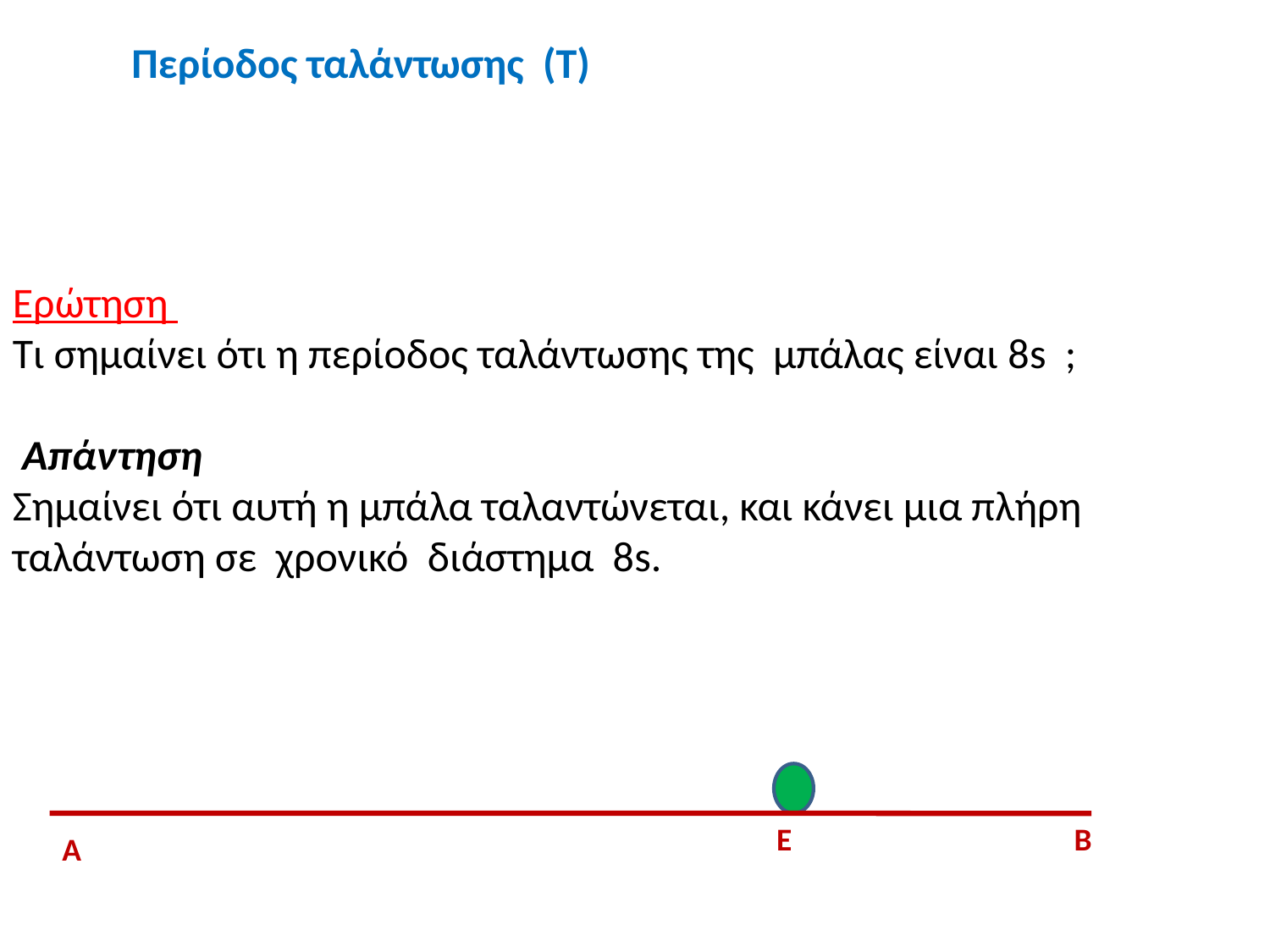

Περίοδος ταλάντωσης  (Τ)

Ερώτηση
Τι σημαίνει ότι η περίοδος ταλάντωσης της  μπάλας είναι 8s  ;

 Απάντηση
Σημαίνει ότι αυτή η μπάλα ταλαντώνεται, και κάνει μια πλήρη ταλάντωση σε  χρονικό  διάστημα  8s.

Ε
Β
Α